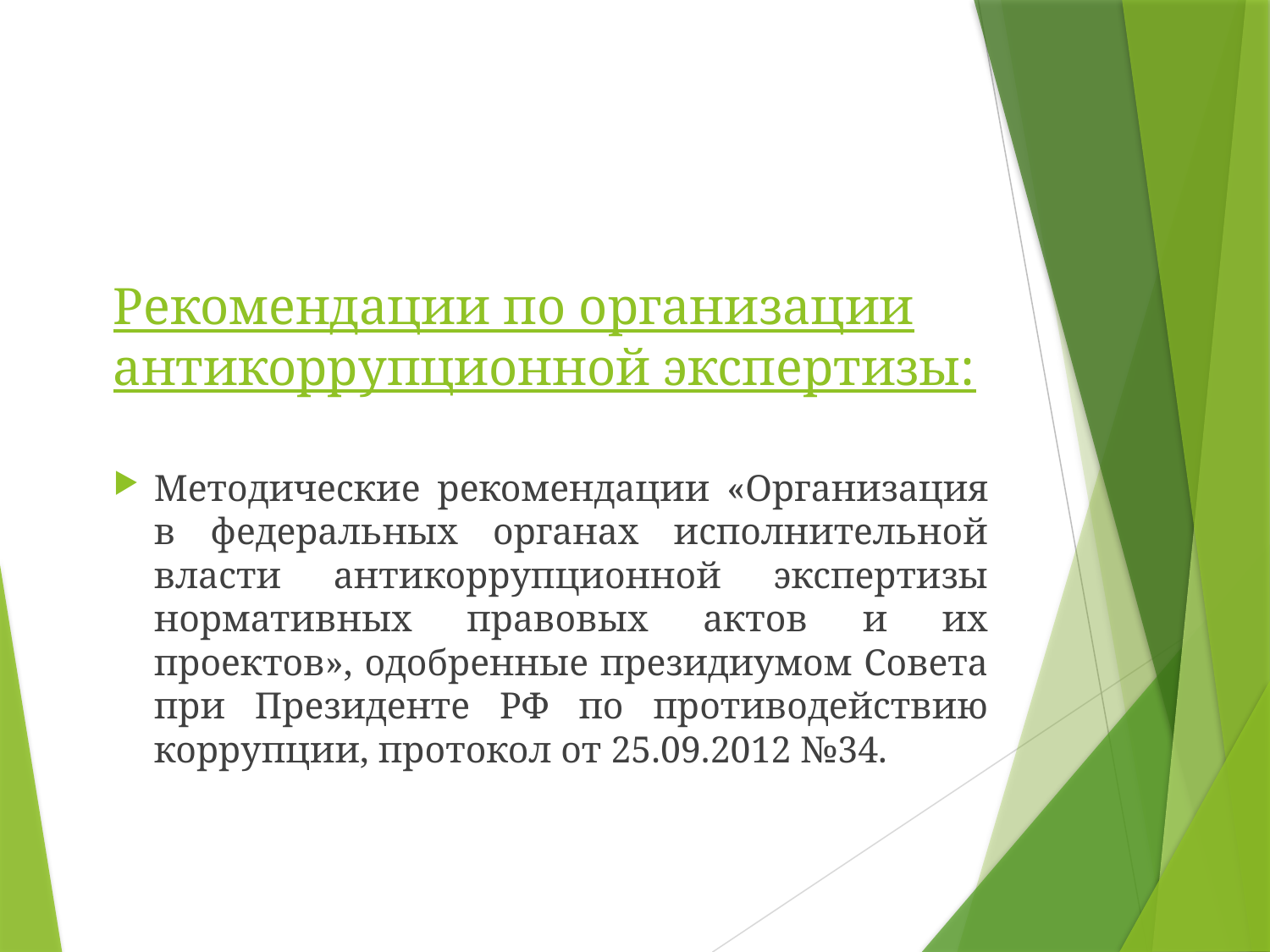

# Рекомендации по организации антикоррупционной экспертизы:
Методические рекомендации «Организация в федеральных органах исполнительной власти антикоррупционной экспертизы нормативных правовых актов и их проектов», одобренные президиумом Совета при Президенте РФ по противодействию коррупции, протокол от 25.09.2012 №34.